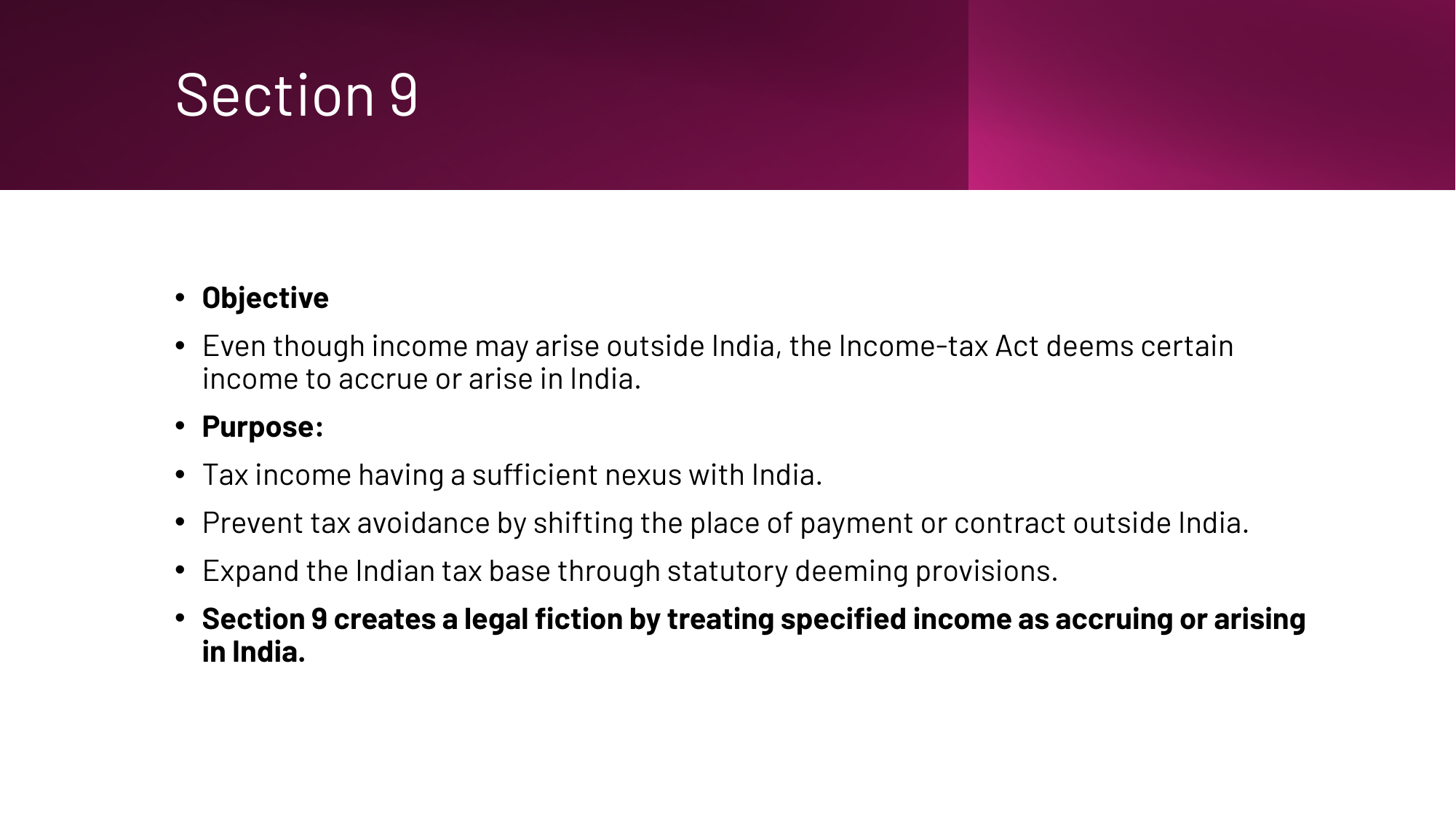

# Section 9
Objective
Even though income may arise outside India, the Income-tax Act deems certain income to accrue or arise in India.
Purpose:
Tax income having a sufficient nexus with India.
Prevent tax avoidance by shifting the place of payment or contract outside India.
Expand the Indian tax base through statutory deeming provisions.
Section 9 creates a legal fiction by treating specified income as accruing or arising in India.